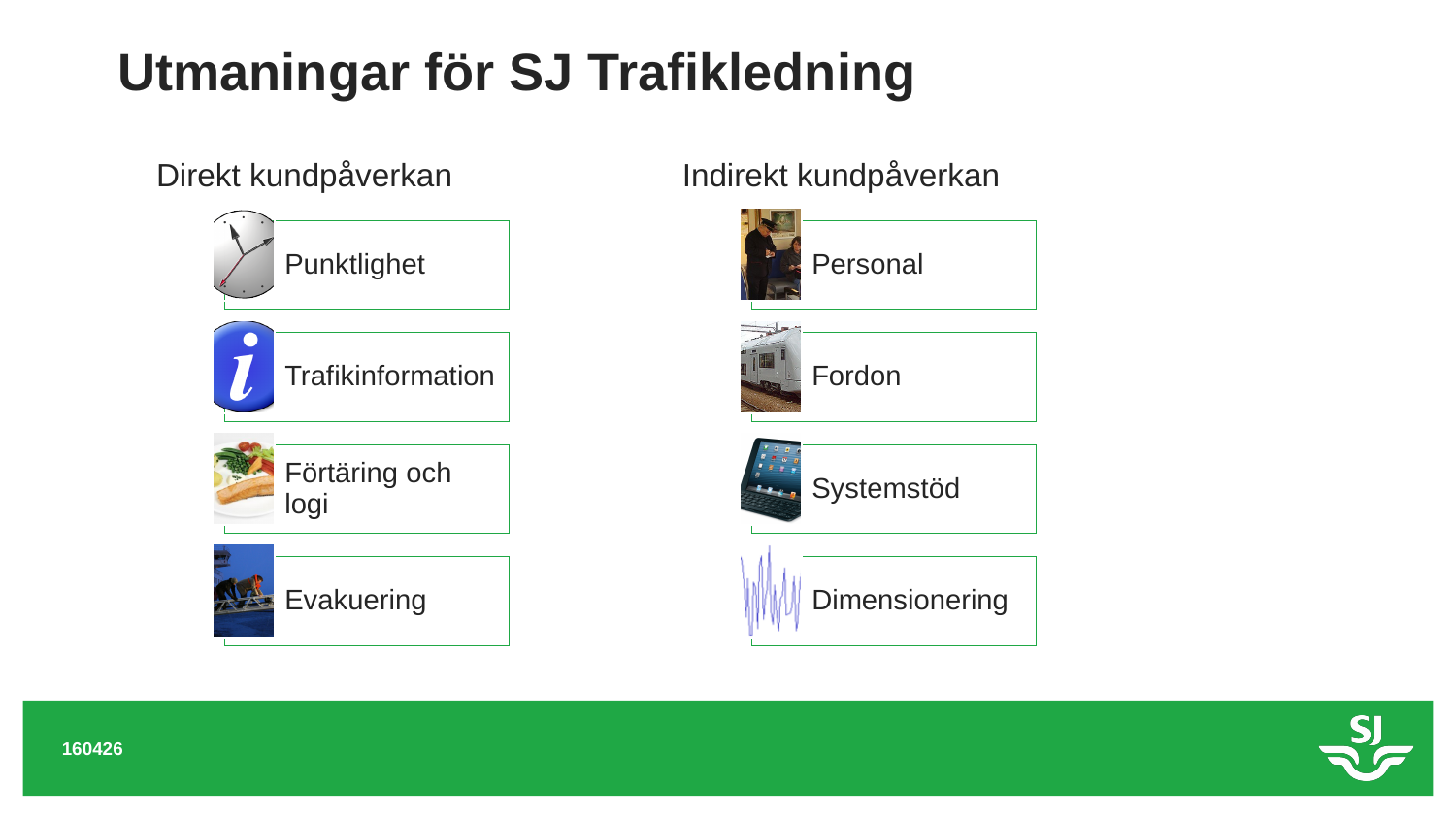

# Utmaningar för SJ Trafikledning
Direkt kundpåverkan
Punktlighet
Trafikinformation
Förtäring och logi
Evakuering
Indirekt kundpåverkan
Personal
Fordon
Systemstöd
Dimensionering